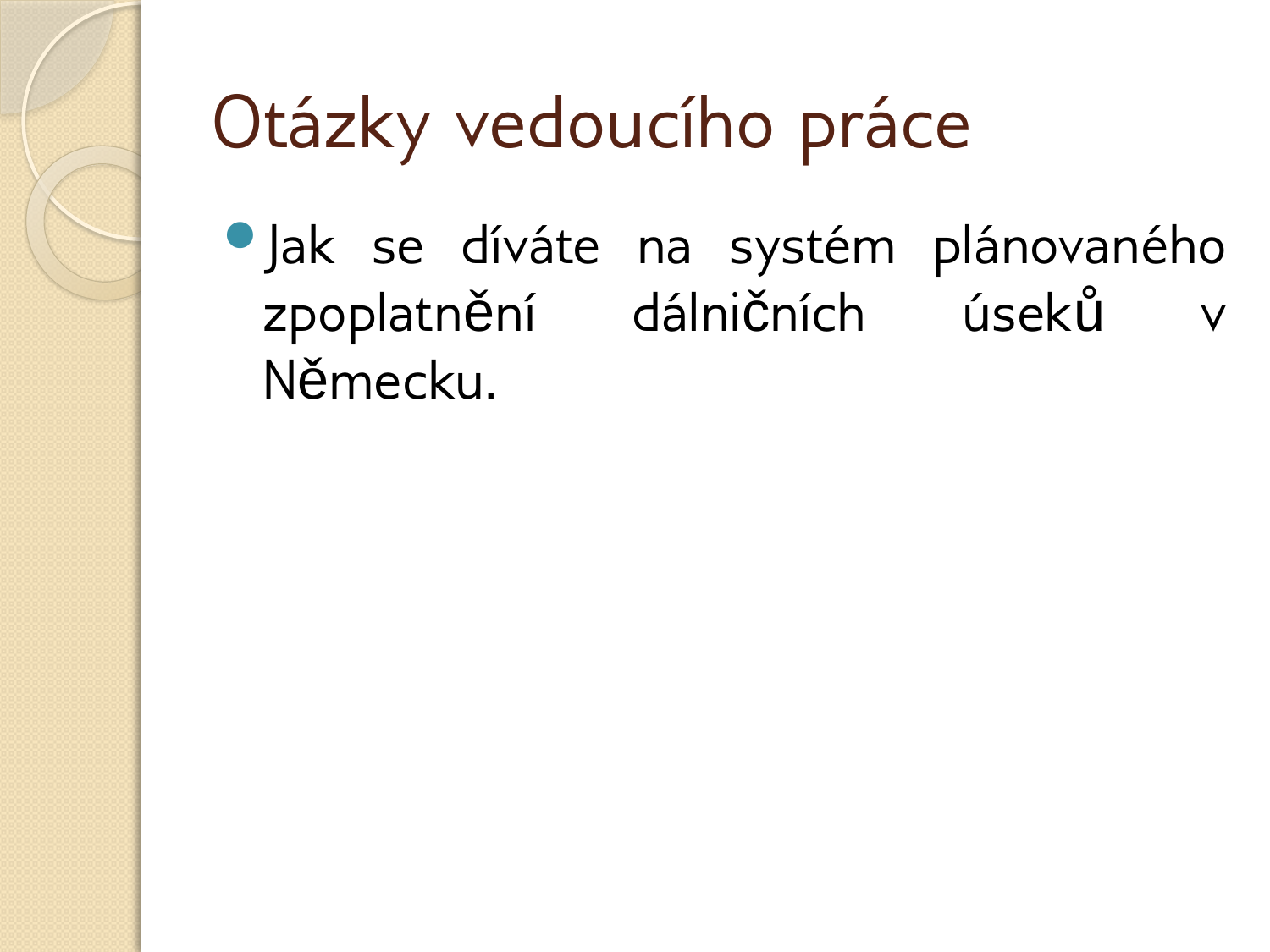

# Otázky vedoucího práce
Jak se díváte na systém plánovaného zpoplatnění dálničních úseků v Německu.